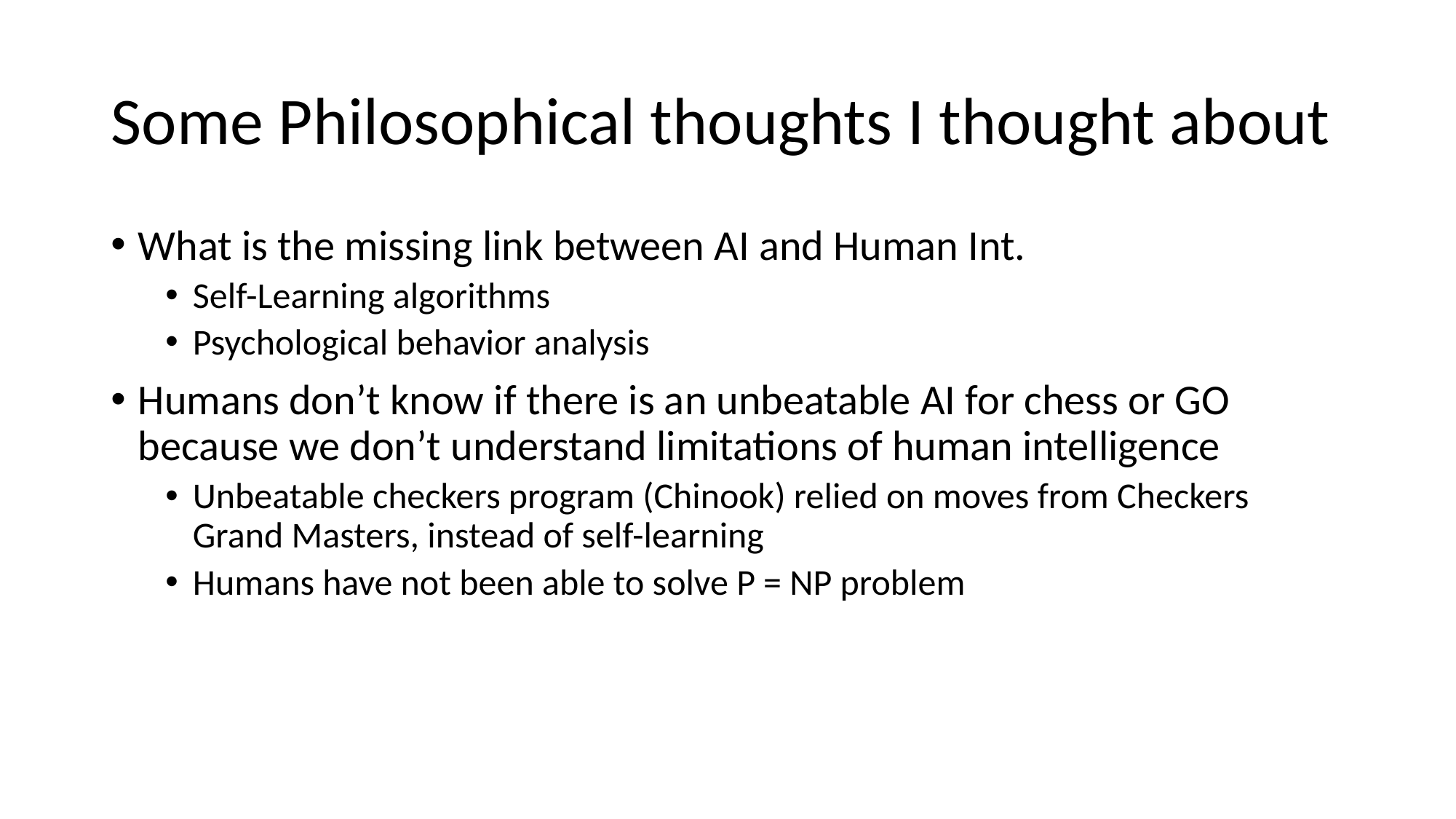

# Some Philosophical thoughts I thought about
What is the missing link between AI and Human Int.
Self-Learning algorithms
Psychological behavior analysis
Humans don’t know if there is an unbeatable AI for chess or GO because we don’t understand limitations of human intelligence
Unbeatable checkers program (Chinook) relied on moves from Checkers Grand Masters, instead of self-learning
Humans have not been able to solve P = NP problem